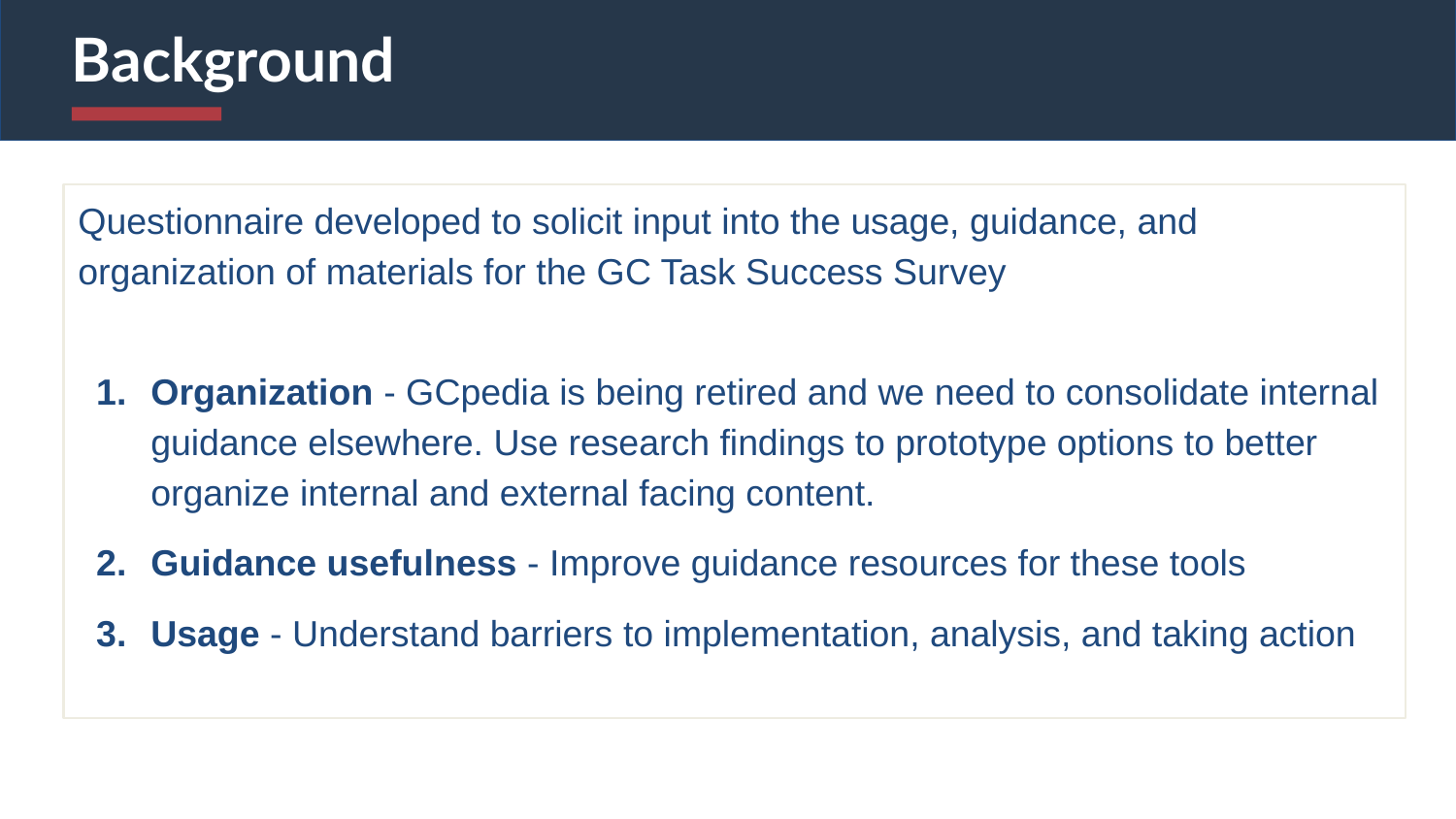

# Background

Questionnaire developed to solicit input into the usage, guidance, and organization of materials for the GC Task Success Survey

Organization - GCpedia is being retired and we need to consolidate internal guidance elsewhere. Use research findings to prototype options to better organize internal and external facing content.
Guidance usefulness - Improve guidance resources for these tools
Usage - Understand barriers to implementation, analysis, and taking action